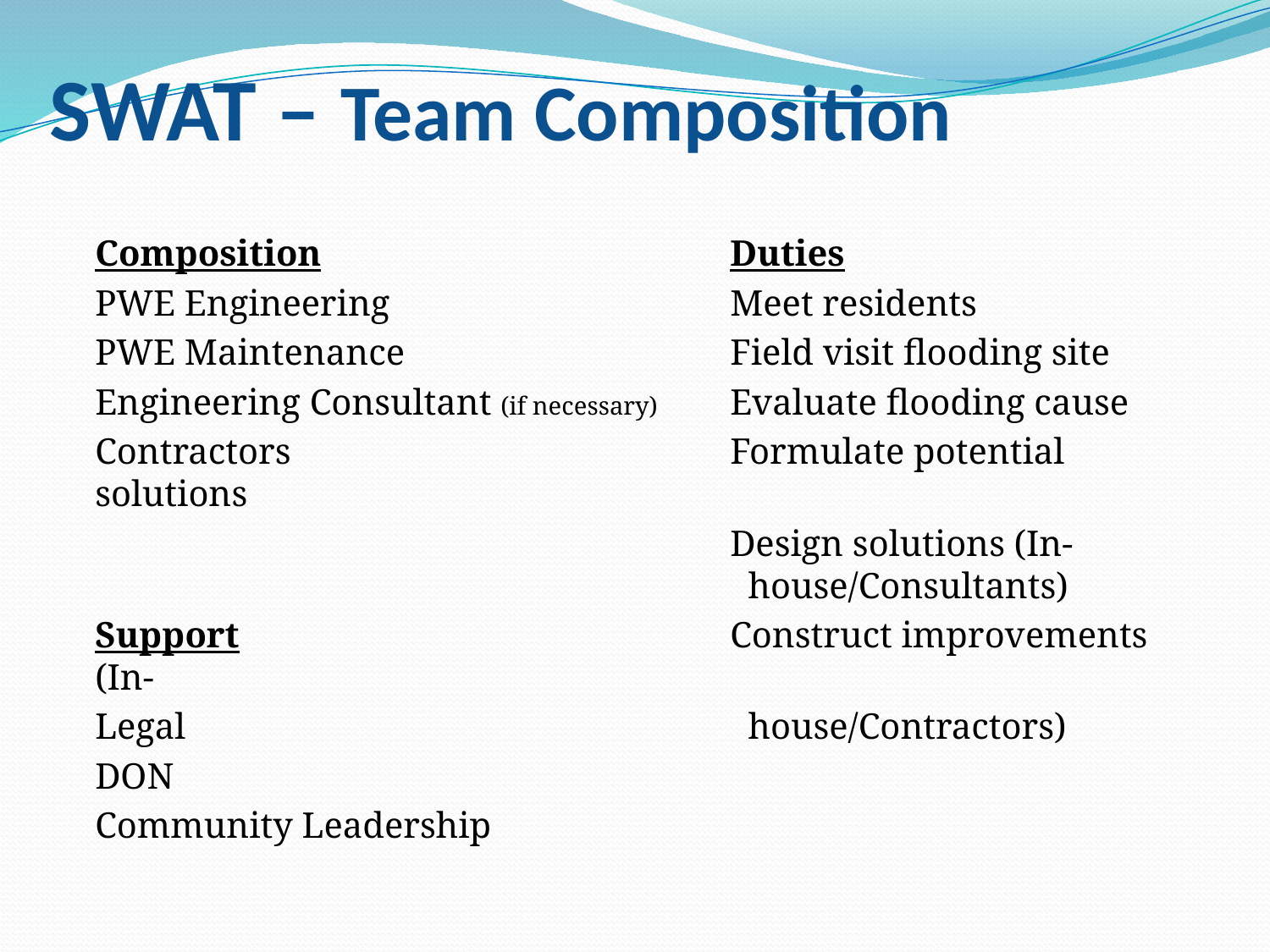

# SWAT – Team Composition

Composition				Duties
PWE Engineering			Meet residents
PWE Maintenance			Field visit flooding site
Engineering Consultant (if necessary) 	Evaluate flooding cause
Contractors				Formulate potential solutions
					Design solutions (In-						  house/Consultants)
Support				Construct improvements (In-
Legal					  house/Contractors)
DON
Community Leadership